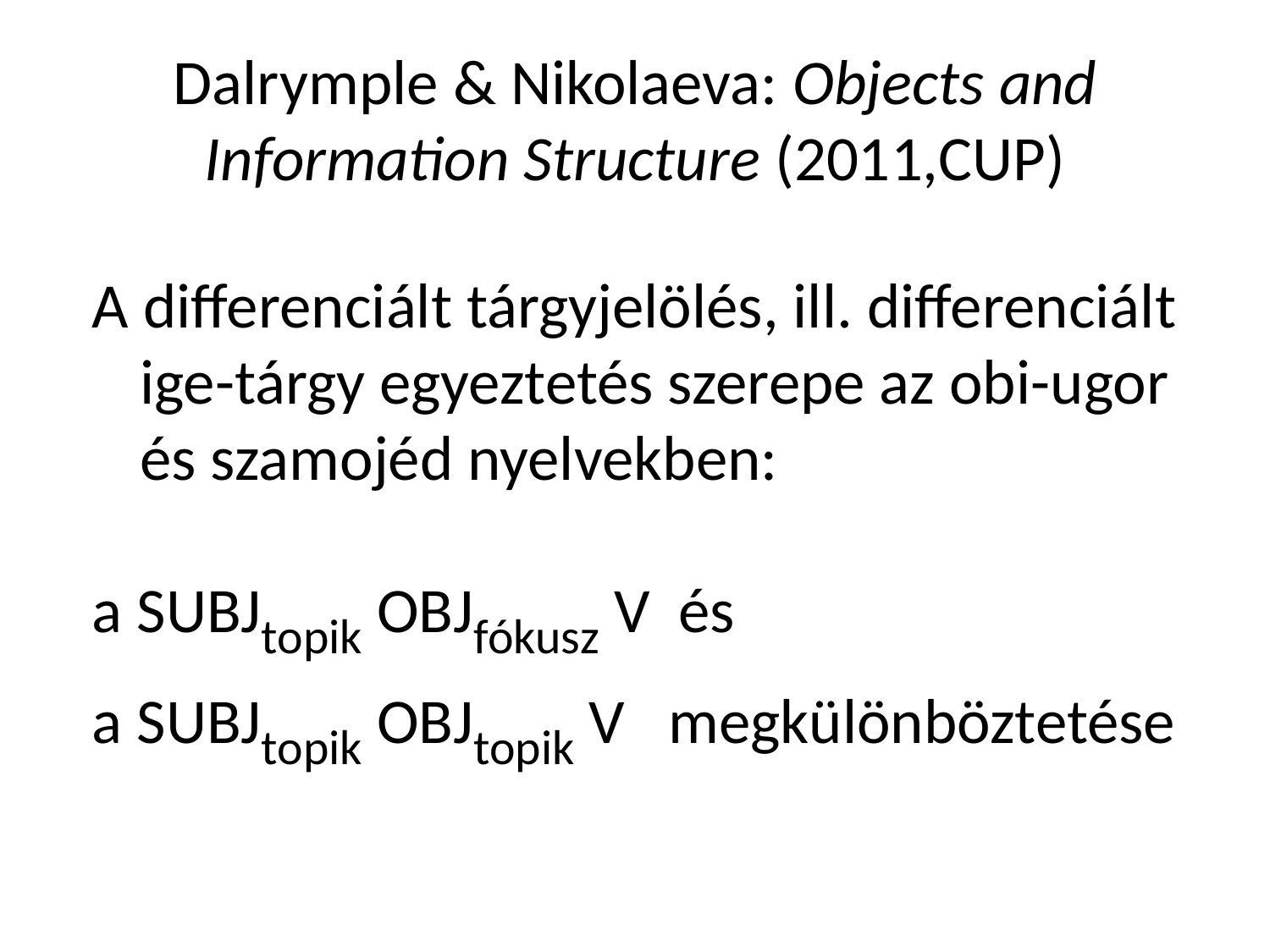

# Dalrymple & Nikolaeva: Objects and Information Structure (2011,CUP)
A differenciált tárgyjelölés, ill. differenciált ige-tárgy egyeztetés szerepe az obi-ugor és szamojéd nyelvekben:

a SUBJtopik OBJfókusz V  és
a SUBJtopik OBJtopik V   megkülönböztetése